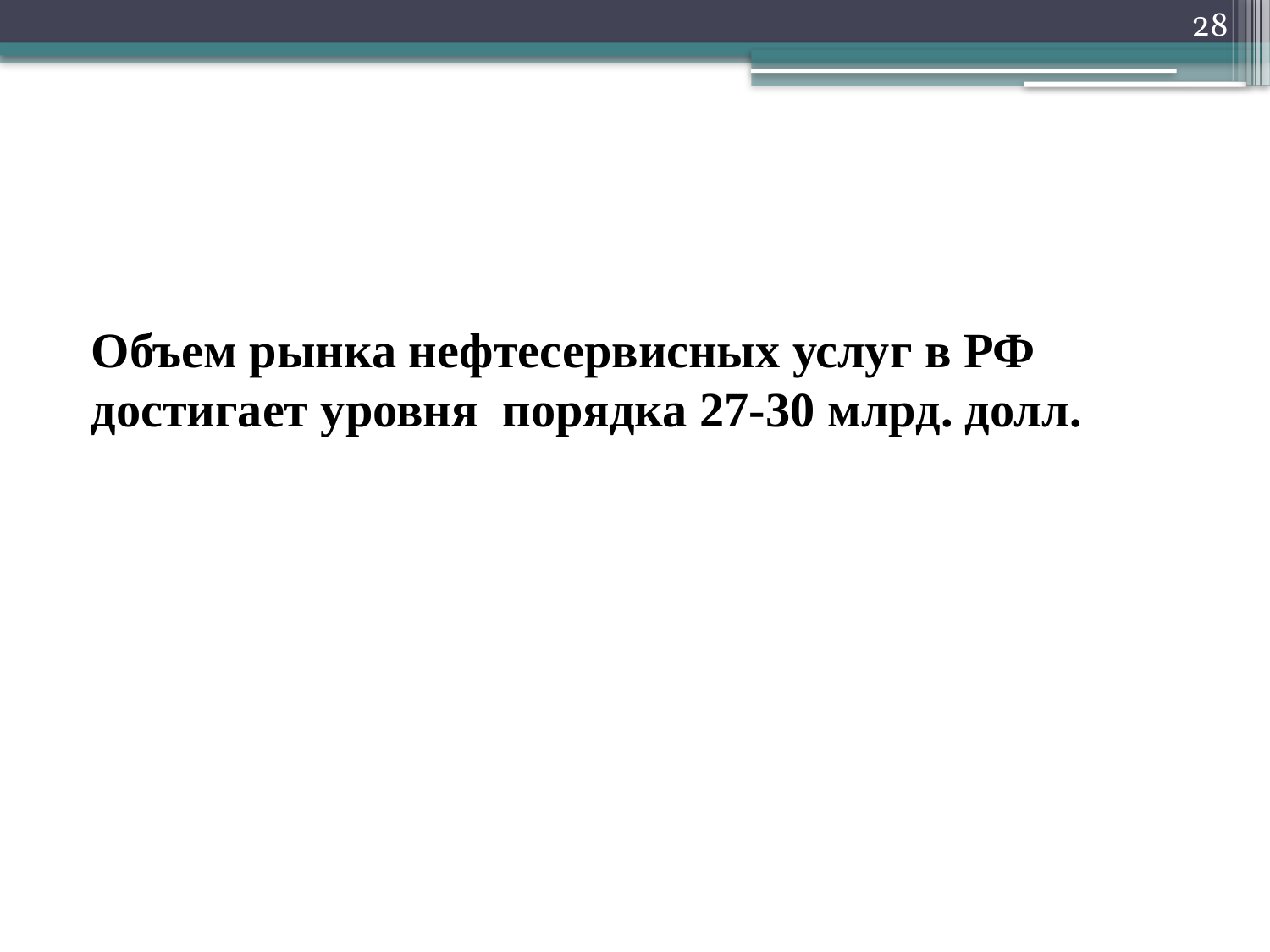

28
#
Объем рынка нефтесервисных услуг в РФ достигает уровня  порядка 27-30 млрд. долл.